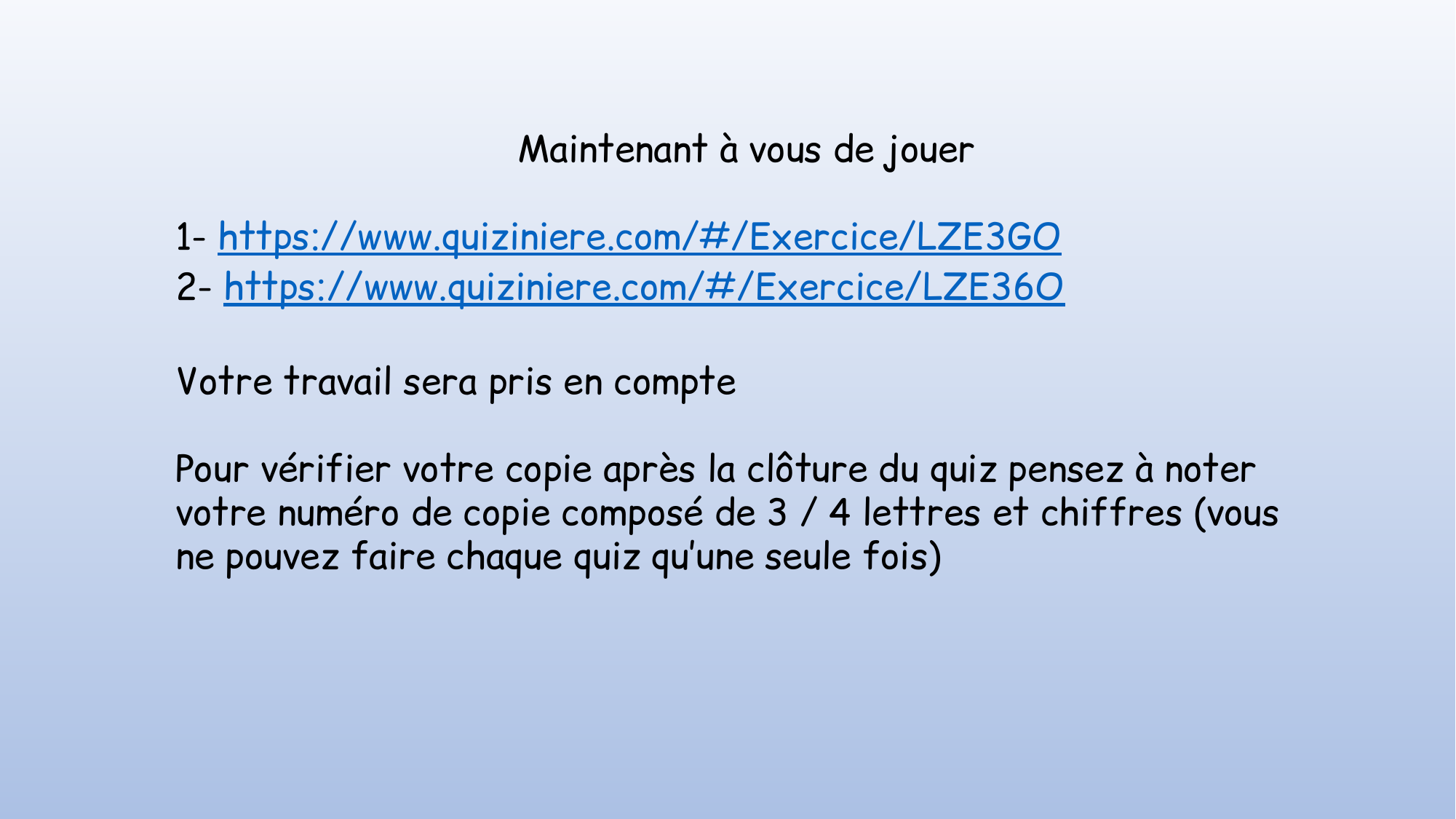

Maintenant à vous de jouer

1- https://www.quiziniere.com/#/Exercice/LZE3GO
2- https://www.quiziniere.com/#/Exercice/LZE36O

Votre travail sera pris en compte

Pour vérifier votre copie après la clôture du quiz pensez à noter votre numéro de copie composé de 3 / 4 lettres et chiffres (vous ne pouvez faire chaque quiz qu’une seule fois)